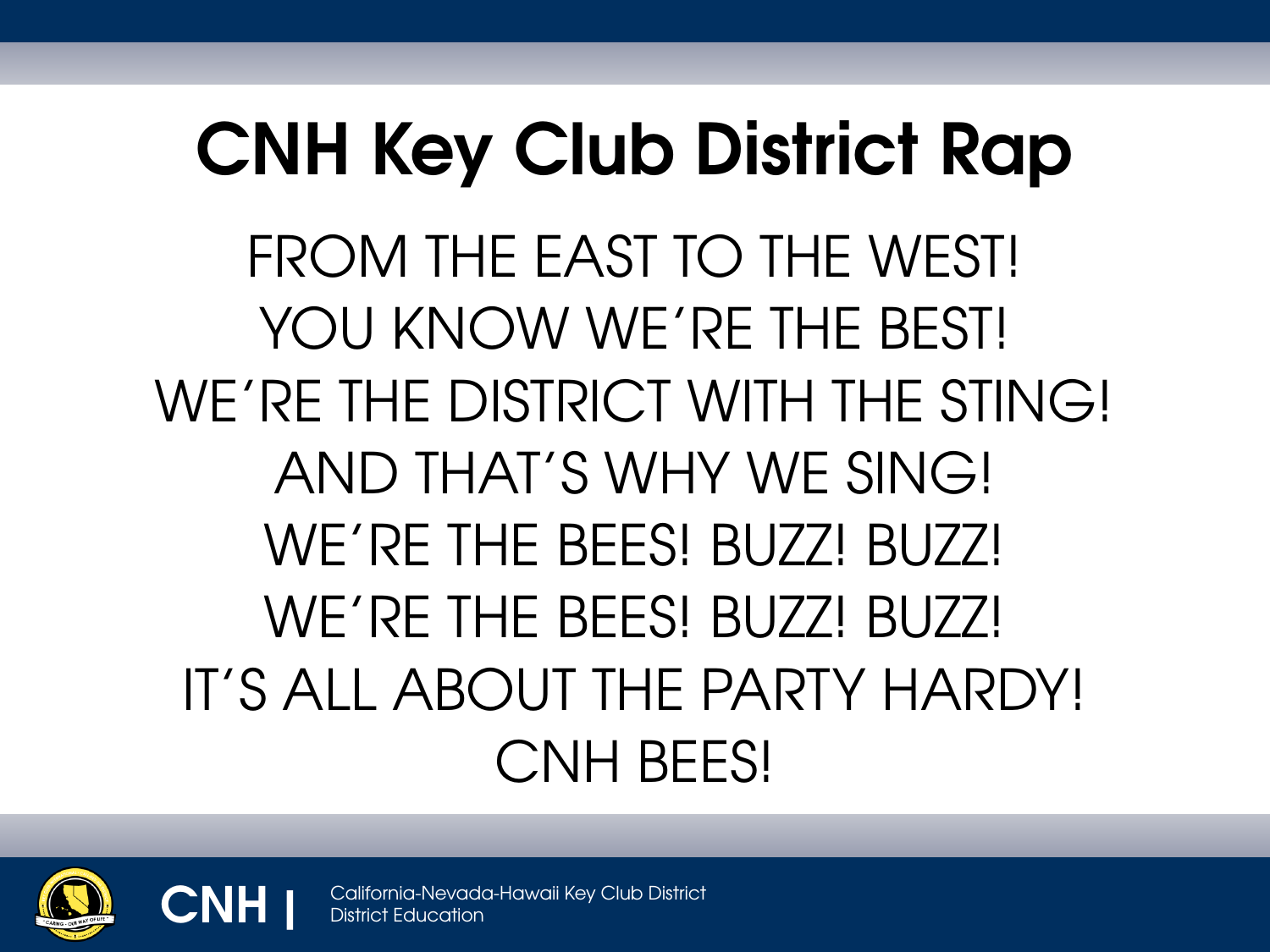

# CNH Key Club District Rap
FROM THE EAST TO THE WEST!
YOU KNOW WE’RE THE BEST!
WE’RE THE DISTRICT WITH THE STING!
AND THAT’S WHY WE SING!
WE’RE THE BEES! BUZZ! BUZZ!
WE’RE THE BEES! BUZZ! BUZZ!
IT’S ALL ABOUT THE PARTY HARDY!
CNH BEES!